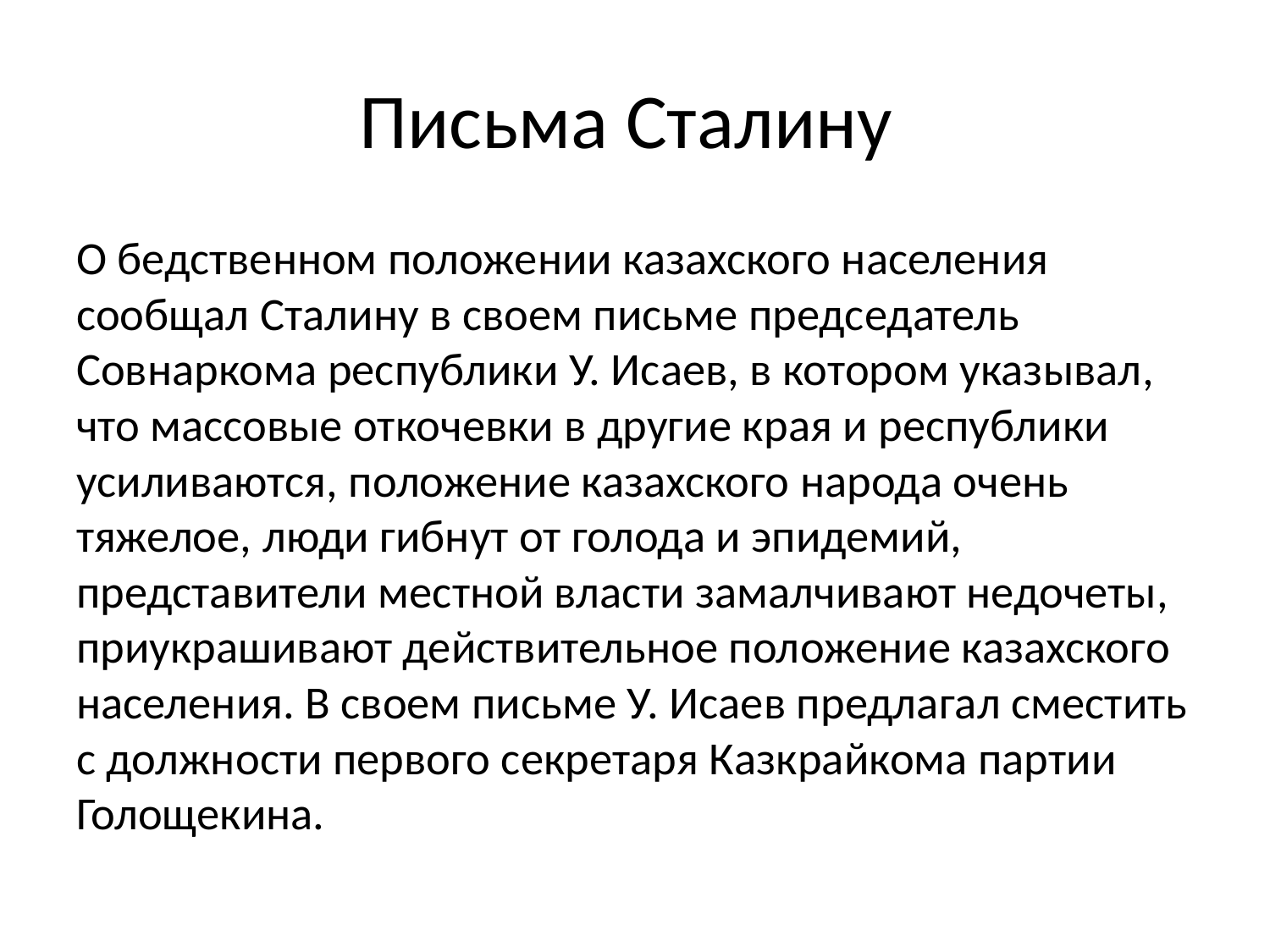

# Письма Сталину
О бедственном положении казахского населения сообщал Сталину в своем письме председатель Совнаркома республики У. Исаев, в котором указывал, что массовые откочевки в другие края и республики усиливаются, положение казахского народа очень тяжелое, люди гибнут от голода и эпидемий, представители местной власти замалчивают недочеты, приукрашивают действительное положение казахского населения. В своем письме У. Исаев предлагал сместить с должности первого секретаря Казкрайкома партии Голощекина.